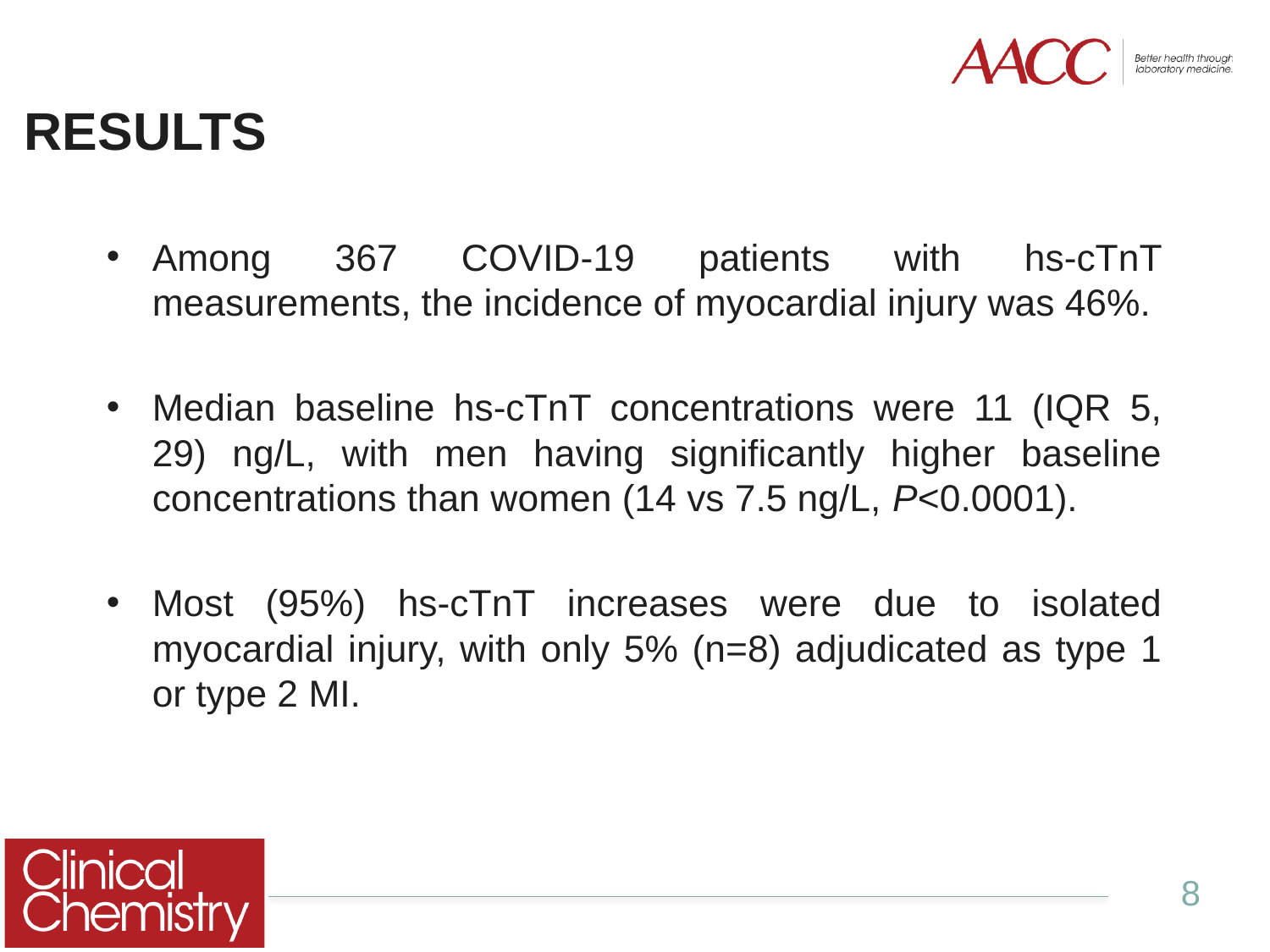

# RESULTS
Among 367 COVID-19 patients with hs-cTnT measurements, the incidence of myocardial injury was 46%.

Median baseline hs-cTnT concentrations were 11 (IQR 5, 29) ng/L, with men having significantly higher baseline concentrations than women (14 vs 7.5 ng/L, P<0.0001).

Most (95%) hs-cTnT increases were due to isolated myocardial injury, with only 5% (n=8) adjudicated as type 1 or type 2 MI.

8